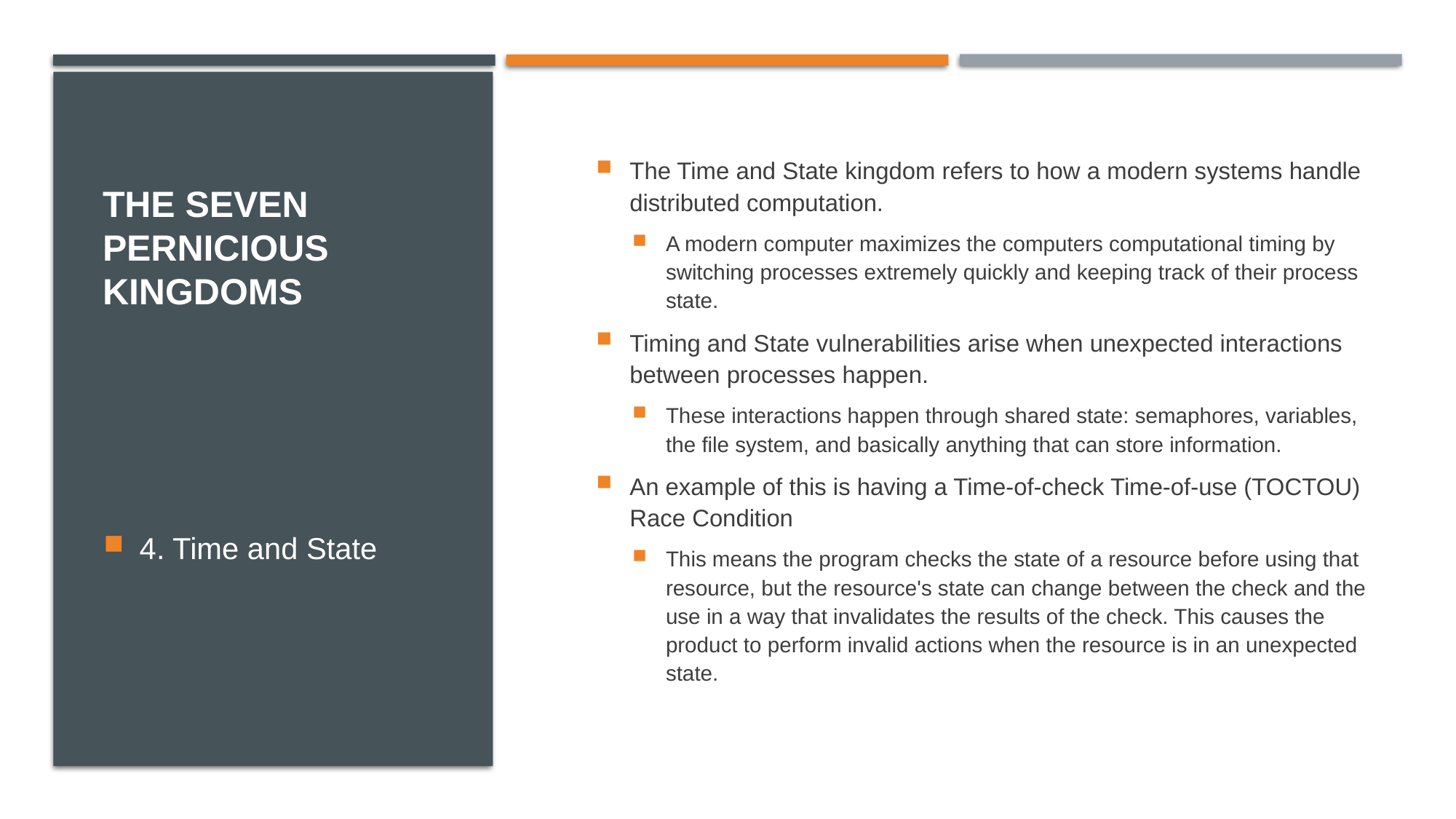

# The Seven Pernicious Kingdoms
The Time and State kingdom refers to how a modern systems handle distributed computation.
A modern computer maximizes the computers computational timing by switching processes extremely quickly and keeping track of their process state.
Timing and State vulnerabilities arise when unexpected interactions between processes happen.
These interactions happen through shared state: semaphores, variables, the file system, and basically anything that can store information.
An example of this is having a Time-of-check Time-of-use (TOCTOU) Race Condition
This means the program checks the state of a resource before using that resource, but the resource's state can change between the check and the use in a way that invalidates the results of the check. This causes the product to perform invalid actions when the resource is in an unexpected state.
4. Time and State